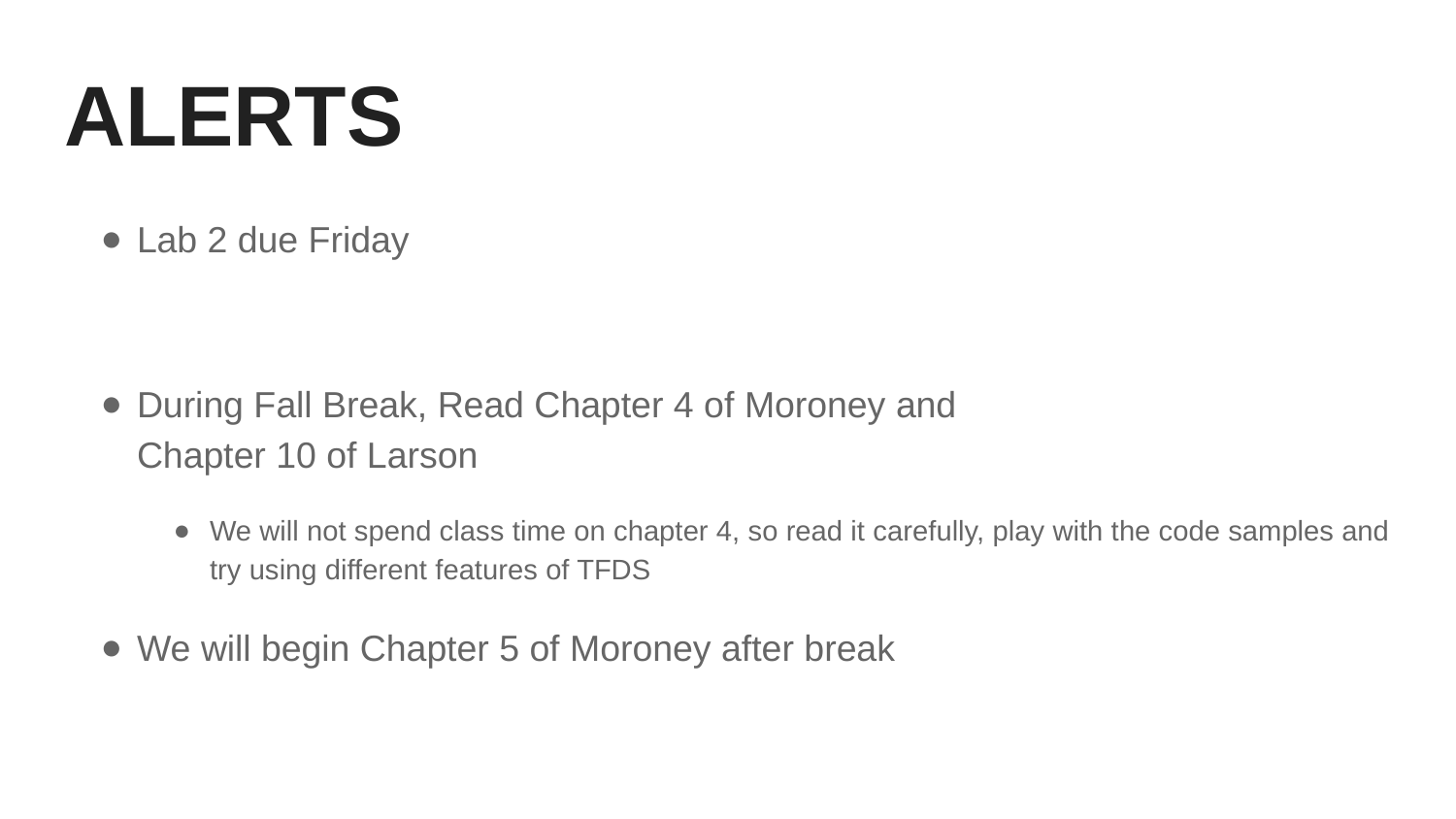

# ALERTS
Lab 2 due Friday

During Fall Break, Read Chapter 4 of Moroney and
Chapter 10 of Larson
We will not spend class time on chapter 4, so read it carefully, play with the code samples and try using different features of TFDS
We will begin Chapter 5 of Moroney after break